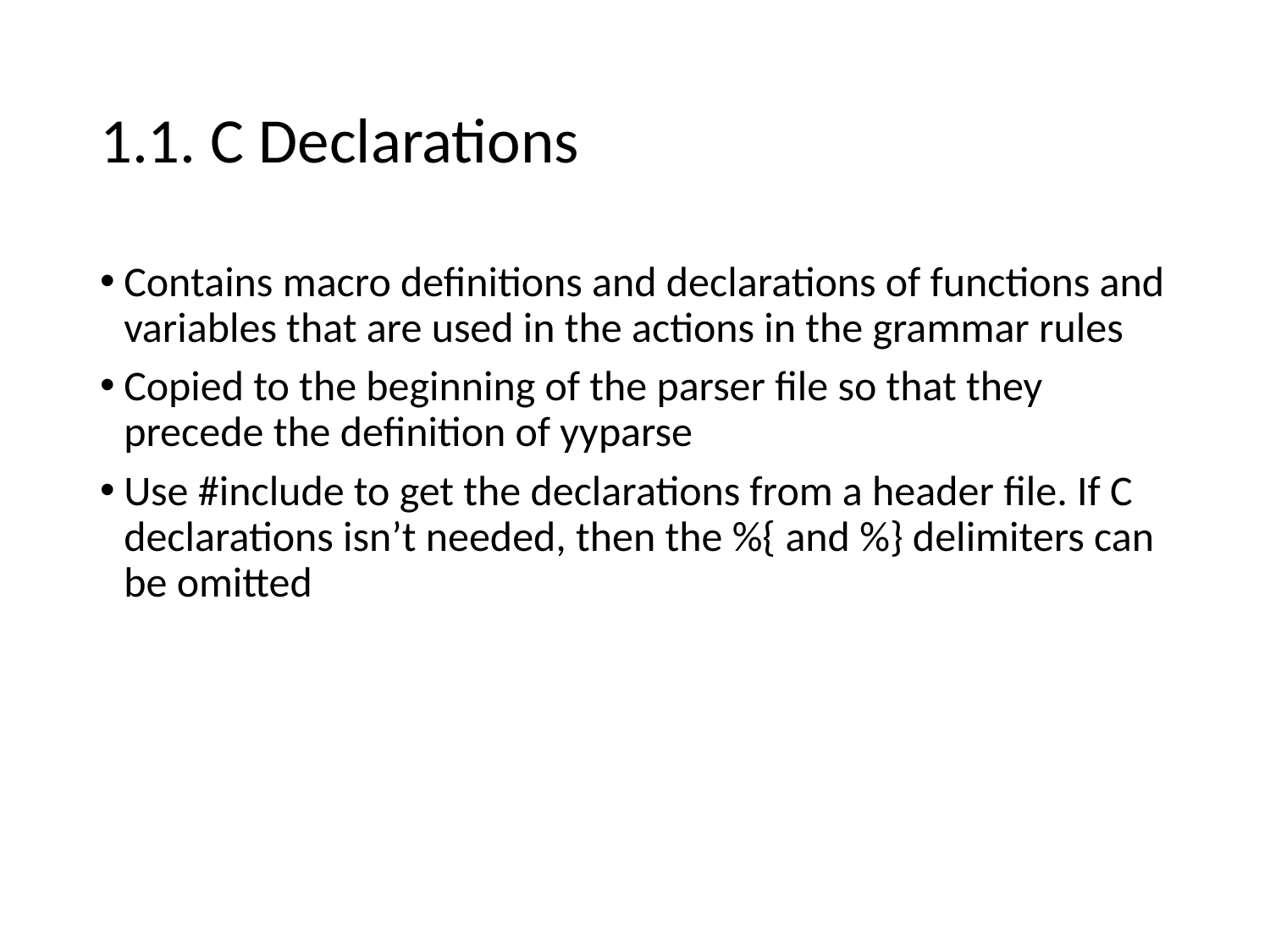

# 1.1. C Declarations
Contains macro definitions and declarations of functions and variables that are used in the actions in the grammar rules
Copied to the beginning of the parser file so that they precede the definition of yyparse
Use #include to get the declarations from a header file. If C declarations isn’t needed, then the %{ and %} delimiters can be omitted